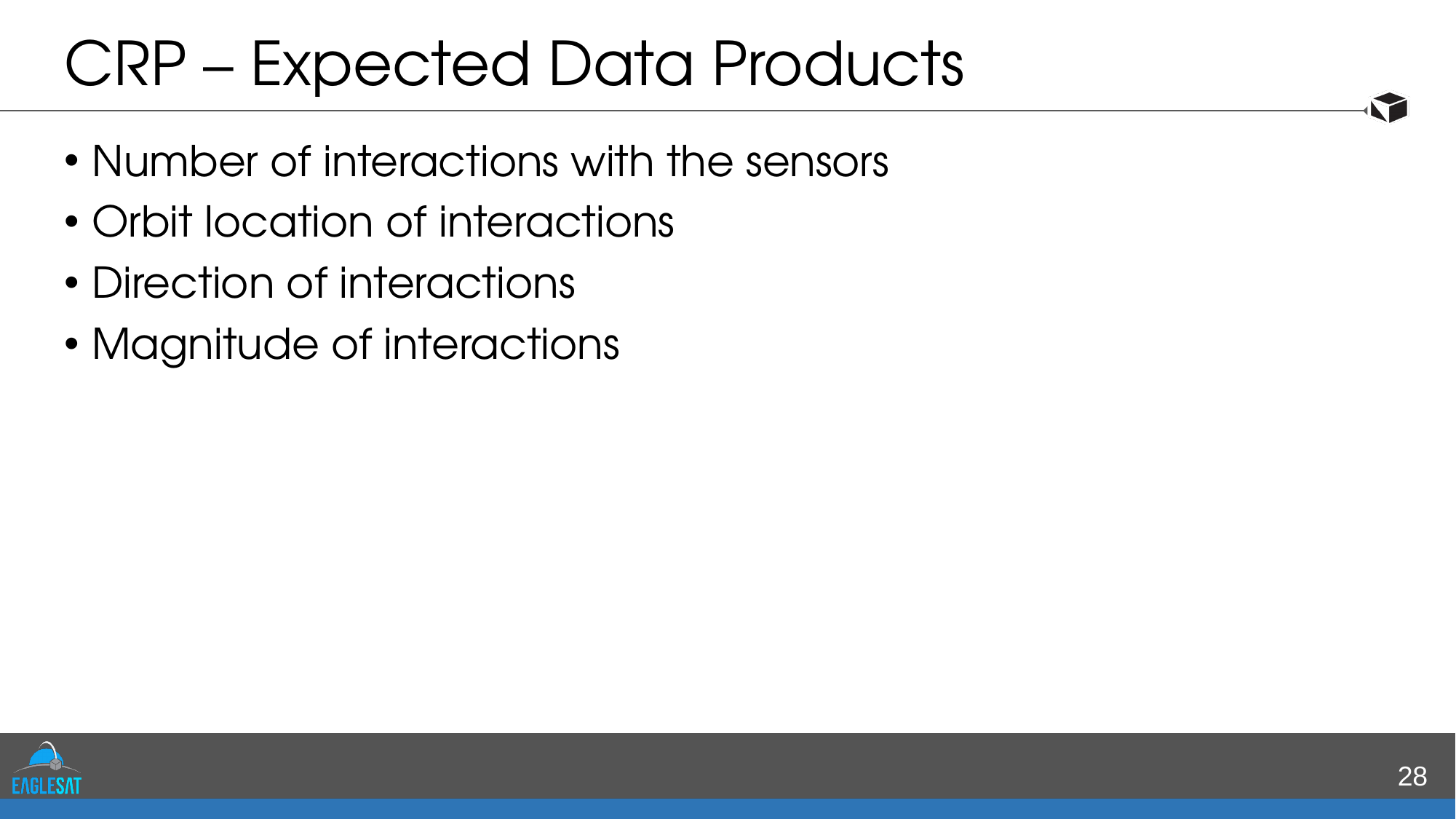

# CRP – Expected Data Products
Number of interactions with the sensors
Orbit location of interactions
Direction of interactions
Magnitude of interactions
28